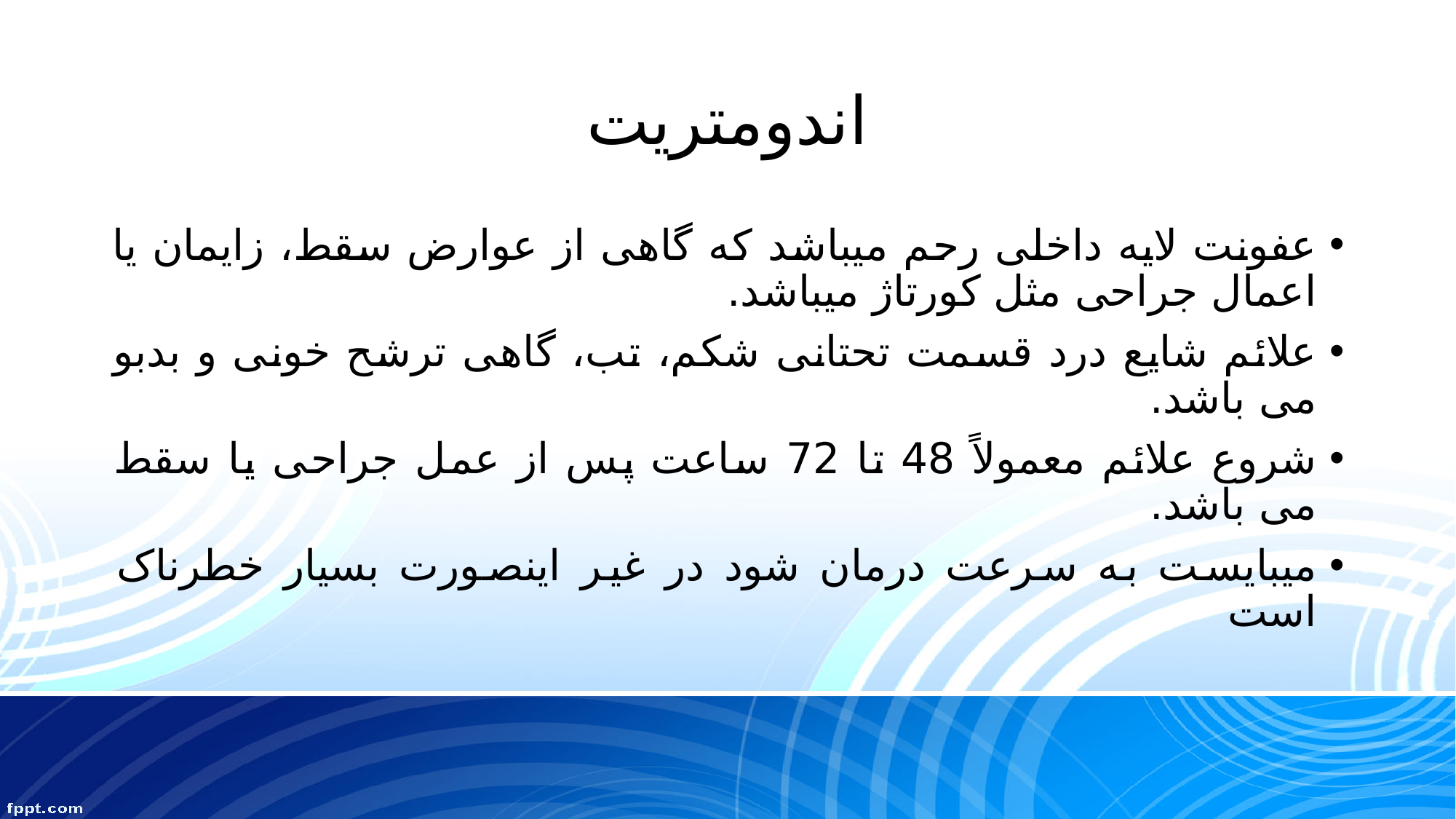

# اندومتریت
عفونت لایه داخلی رحم میباشد که گاهی از عوارض سقط، زایمان یا اعمال جراحی مثل کورتاژ میباشد.
علائم شایع درد قسمت تحتانی شکم، تب، گاهی ترشح خونی و بدبو می باشد.
شروع علائم معمولاً 48 تا 72 ساعت پس از عمل جراحی یا سقط می باشد.
میبایست به سرعت درمان شود در غیر اینصورت بسیار خطرناک است